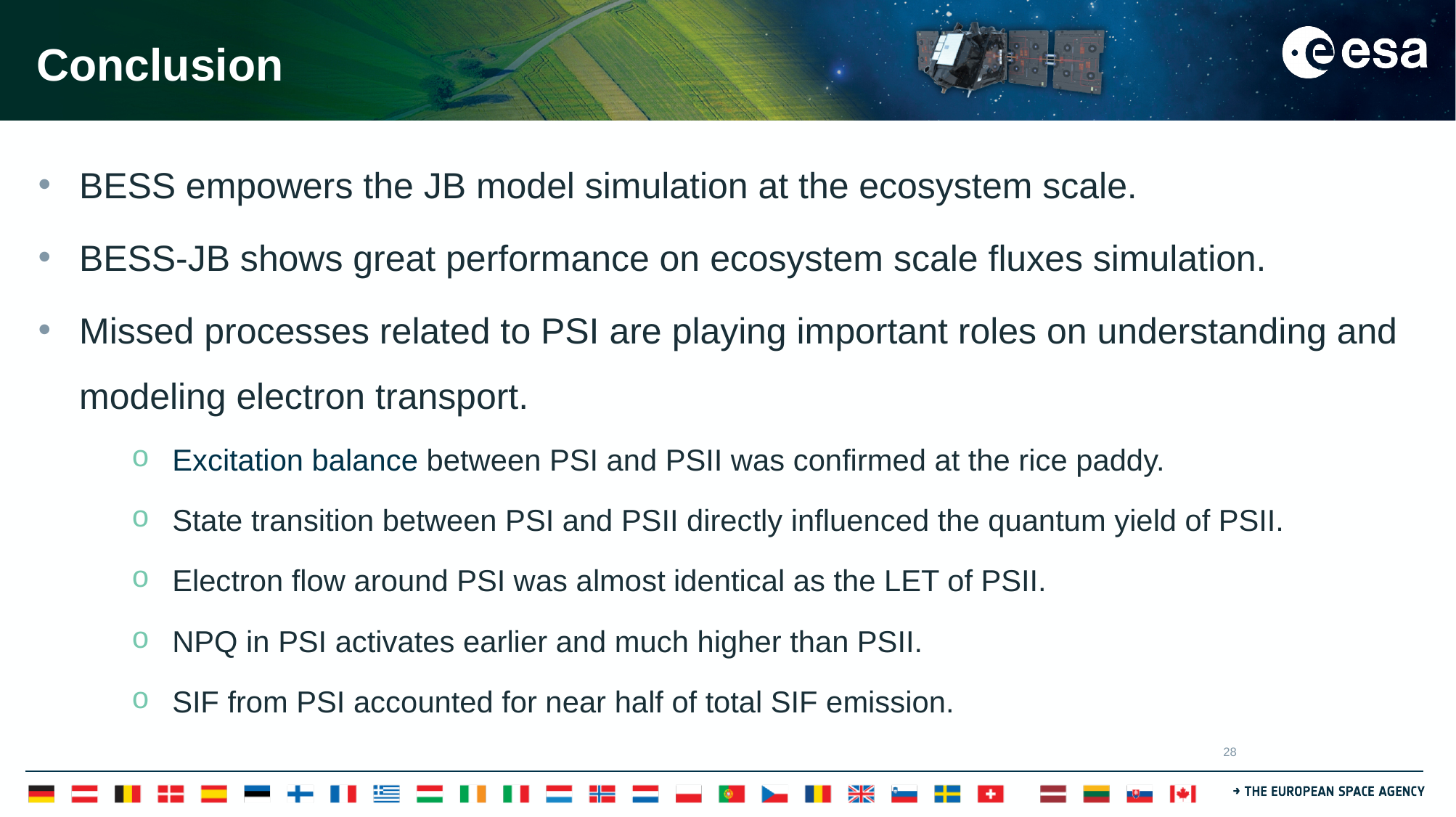

# Conclusion
BESS empowers the JB model simulation at the ecosystem scale.
BESS-JB shows great performance on ecosystem scale fluxes simulation.
Missed processes related to PSI are playing important roles on understanding and modeling electron transport.
Excitation balance between PSI and PSII was confirmed at the rice paddy.
State transition between PSI and PSII directly influenced the quantum yield of PSII.
Electron flow around PSI was almost identical as the LET of PSII.
NPQ in PSI activates earlier and much higher than PSII.
SIF from PSI accounted for near half of total SIF emission.